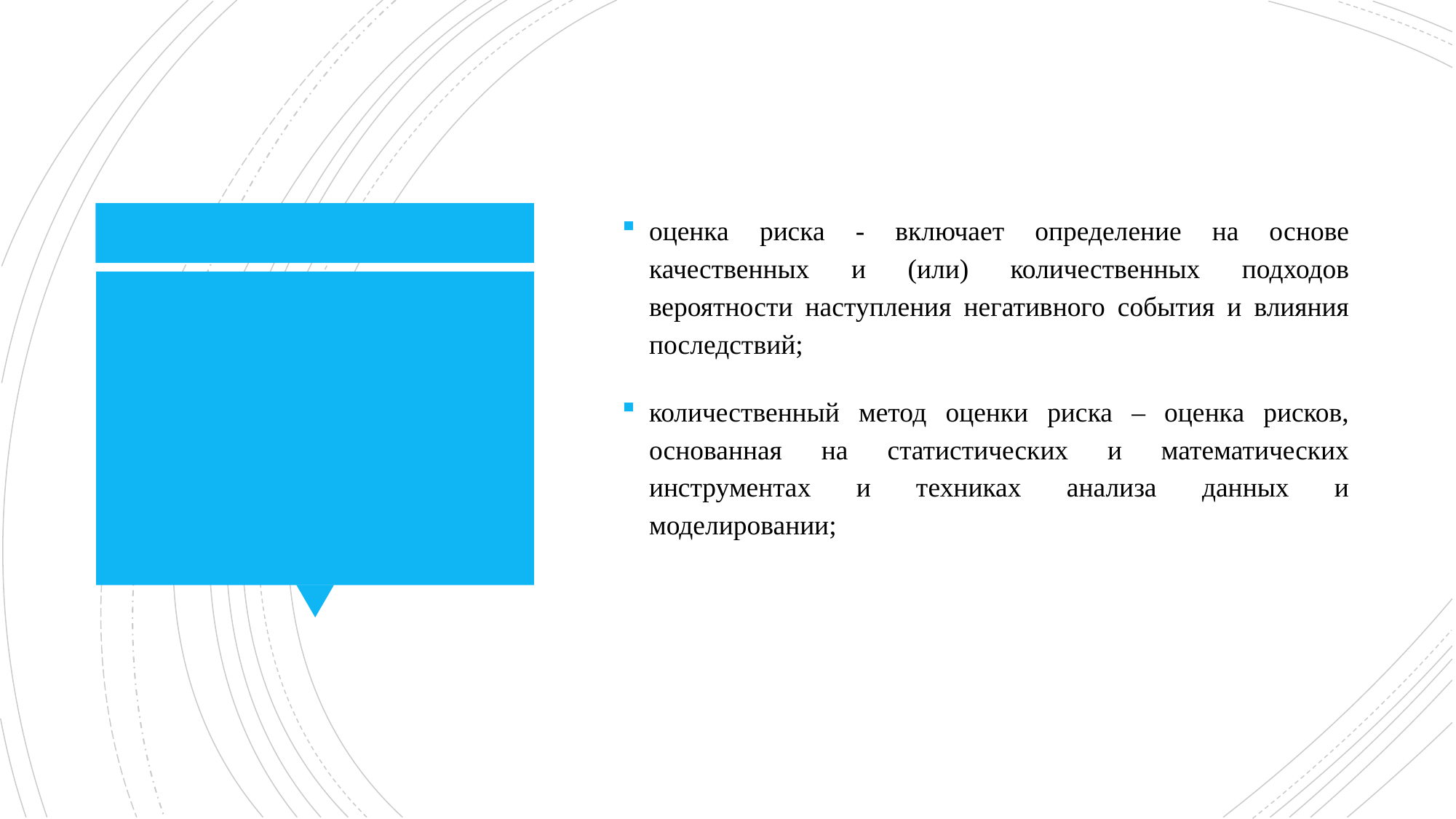

оценка риска - включает определение на основе качественных и (или) количественных подходов вероятности наступления негативного события и влияния последствий;
количественный метод оценки риска – оценка рисков, основанная на статистических и математических инструментах и техниках анализа данных и моделировании;

#